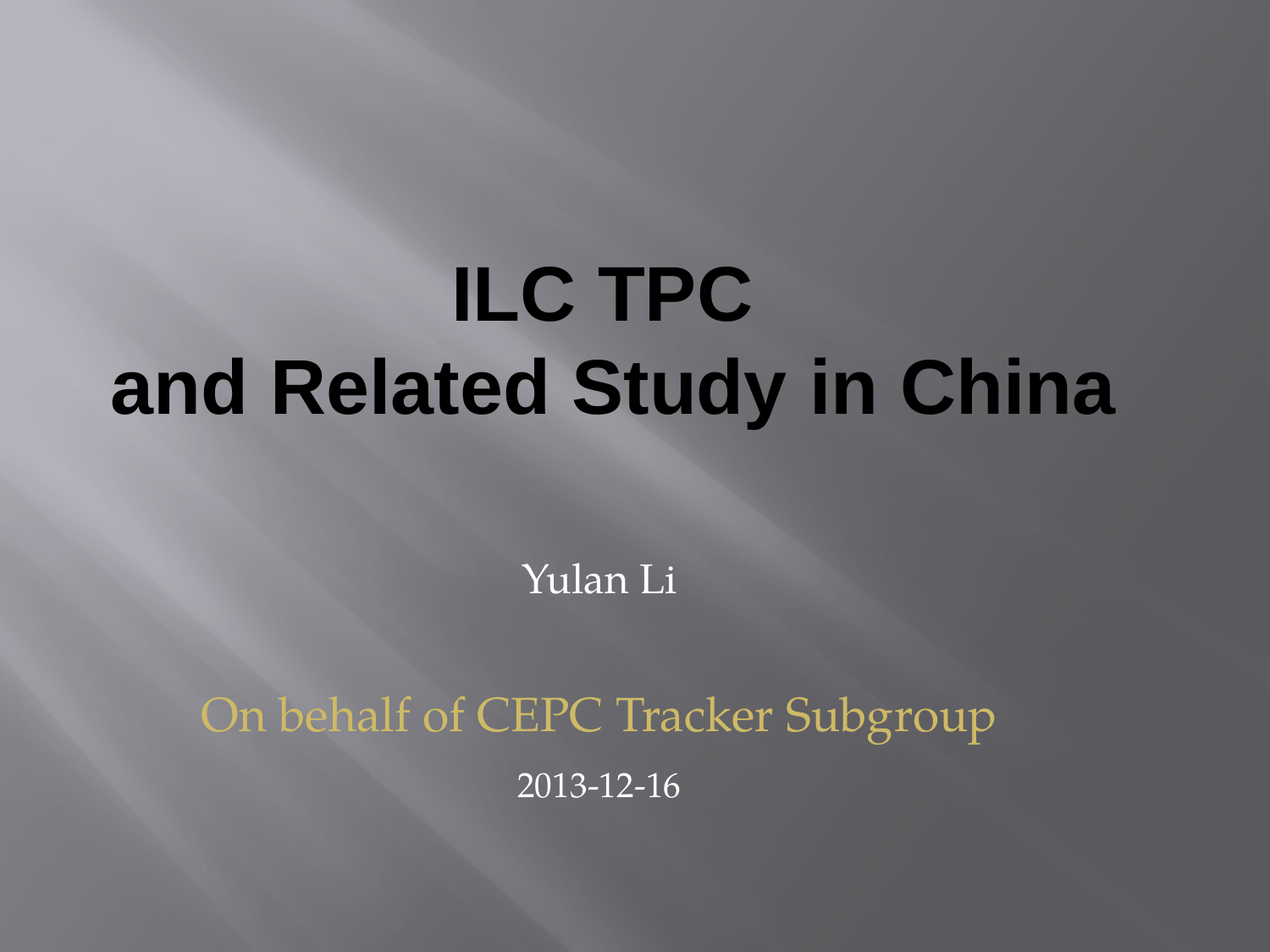

# ILC TPC and Related Study in China
Yulan Li

On behalf of CEPC Tracker Subgroup
2013-12-16